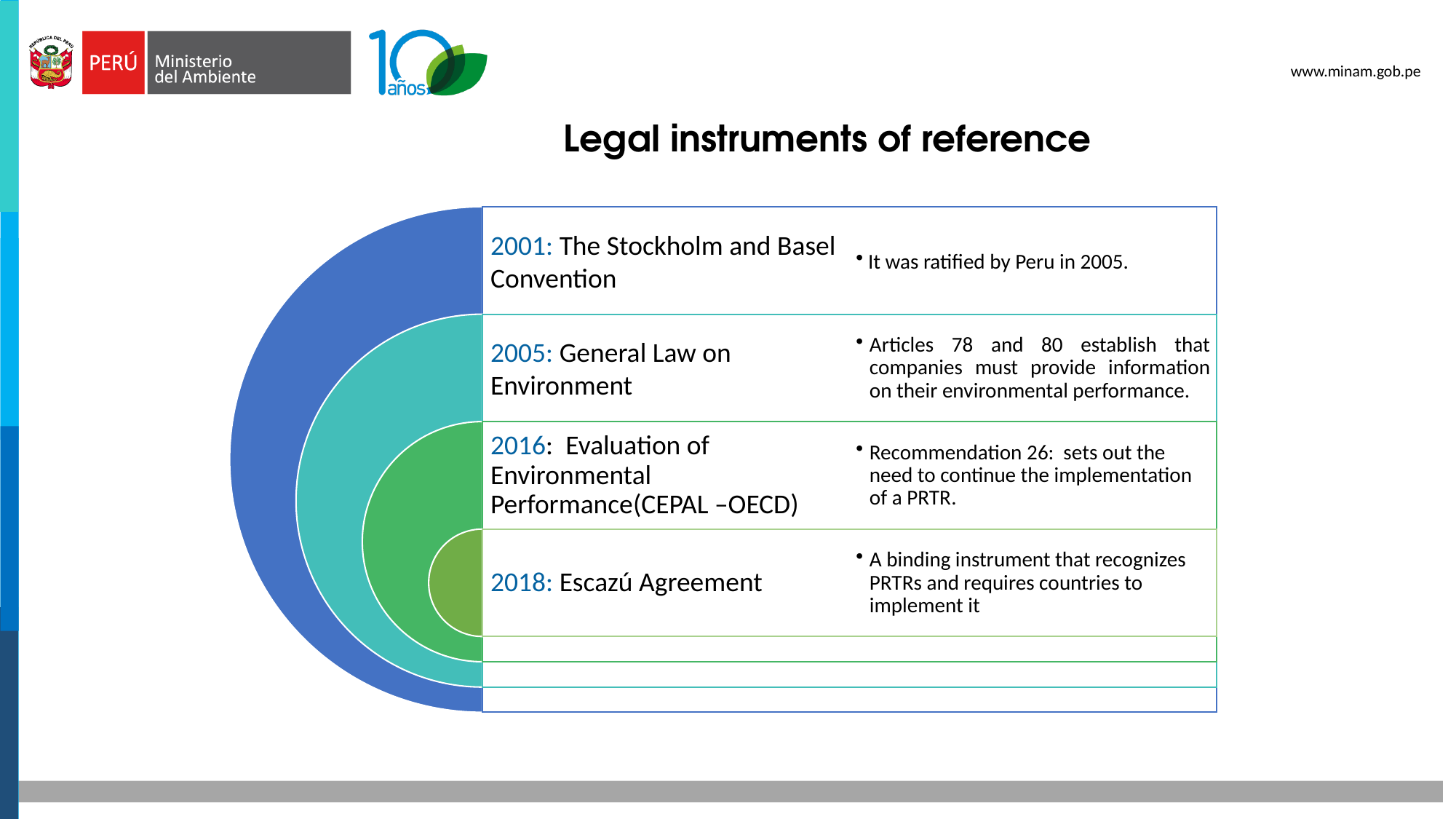

Legal instruments of reference
2001: The Stockholm and Basel Convention
2005: General Law on Environment
2016:  Evaluation of  Environmental Performance(CEPAL –OECD)
2018: Escazú Agreement
 It was ratified by Peru in 2005.
Articles 78 and 80 establish that companies must provide information on their environmental performance.
Recommendation 26:  sets out the need to continue the implementation of a PRTR.
A binding instrument that recognizes PRTRs and requires countries to implement it